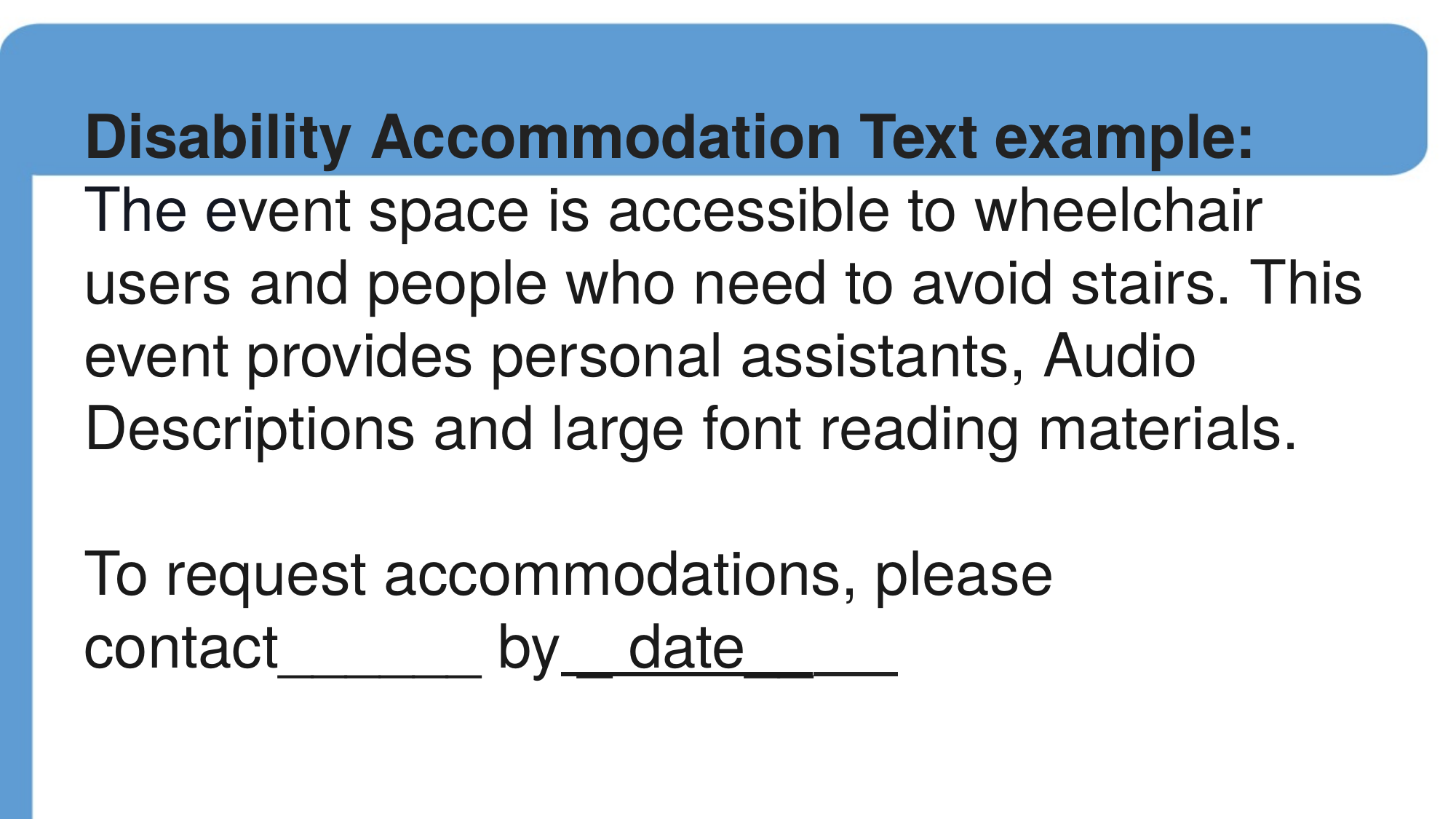

Disability Accommodation Text example:
The event space is accessible to wheelchair users and people who need to avoid stairs. This event provides personal assistants, Audio Descriptions and large font reading materials.

To request accommodations, please contact______ by _ date__